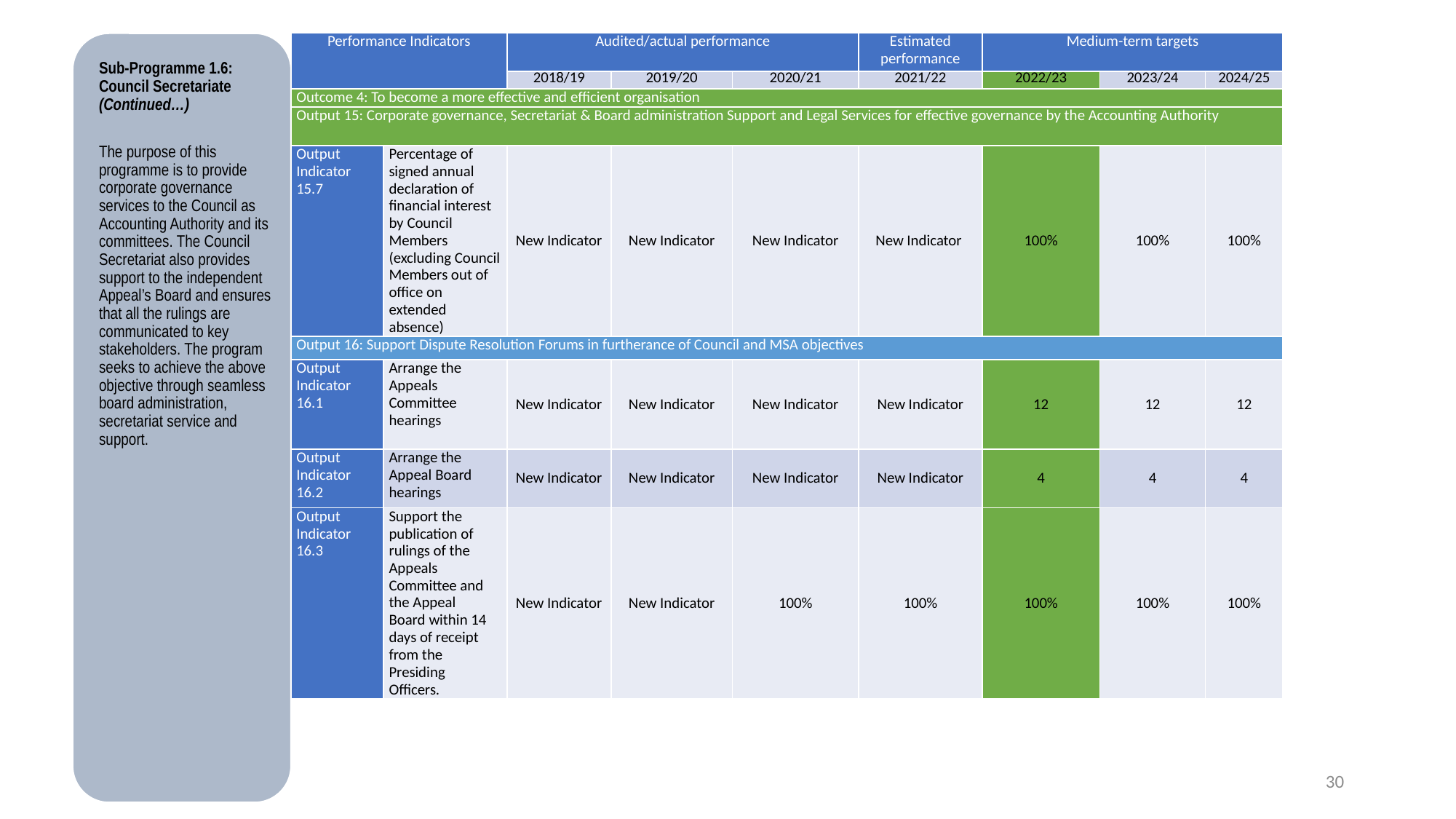

Sub-Programme 1.6: Council Secretariate (Continued…)

The purpose of this programme is to provide corporate governance services to the Council as Accounting Authority and its committees. The Council Secretariat also provides support to the independent Appeal’s Board and ensures that all the rulings are communicated to key stakeholders. The program seeks to achieve the above objective through seamless board administration, secretariat service and support.

| Performance Indicators |  | Audited/actual performance |  |  | Estimated performance | Medium-term targets |  |  |
| --- | --- | --- | --- | --- | --- | --- | --- | --- |
|  |  | 2018/19 | 2019/20 | 2020/21 | 2021/22 | 2022/23 | 2023/24 | 2024/25 |
| Outcome 4: To become a more effective and efficient organisation |  |  |  |  |  |  |  |  |
| Output 15: Corporate governance, Secretariat & Board administration Support and Legal Services for effective governance by the Accounting Authority |  |  |  |  |  |  |  |  |
| Output Indicator 15.7 | Percentage of signed annual declaration of financial interest by Council Members (excluding Council Members out of office on extended absence) | New Indicator | New Indicator | New Indicator | New Indicator | 100% | 100% | 100% |
| Output 16: Support Dispute Resolution Forums in furtherance of Council and MSA objectives |  |  |  |  |  |  |  |  |
| Output Indicator 16.1 | Arrange the Appeals Committee hearings | New Indicator | New Indicator | New Indicator | New Indicator | 12 | 12 | 12 |
| Output Indicator 16.2 | Arrange the Appeal Board hearings | New Indicator | New Indicator | New Indicator | New Indicator | 4 | 4 | 4 |
| Output Indicator 16.3 | Support the publication of rulings of the Appeals Committee and the Appeal Board within 14 days of receipt from the Presiding Officers. | New Indicator | New Indicator | 100% | 100% | 100% | 100% | 100% |
#
30